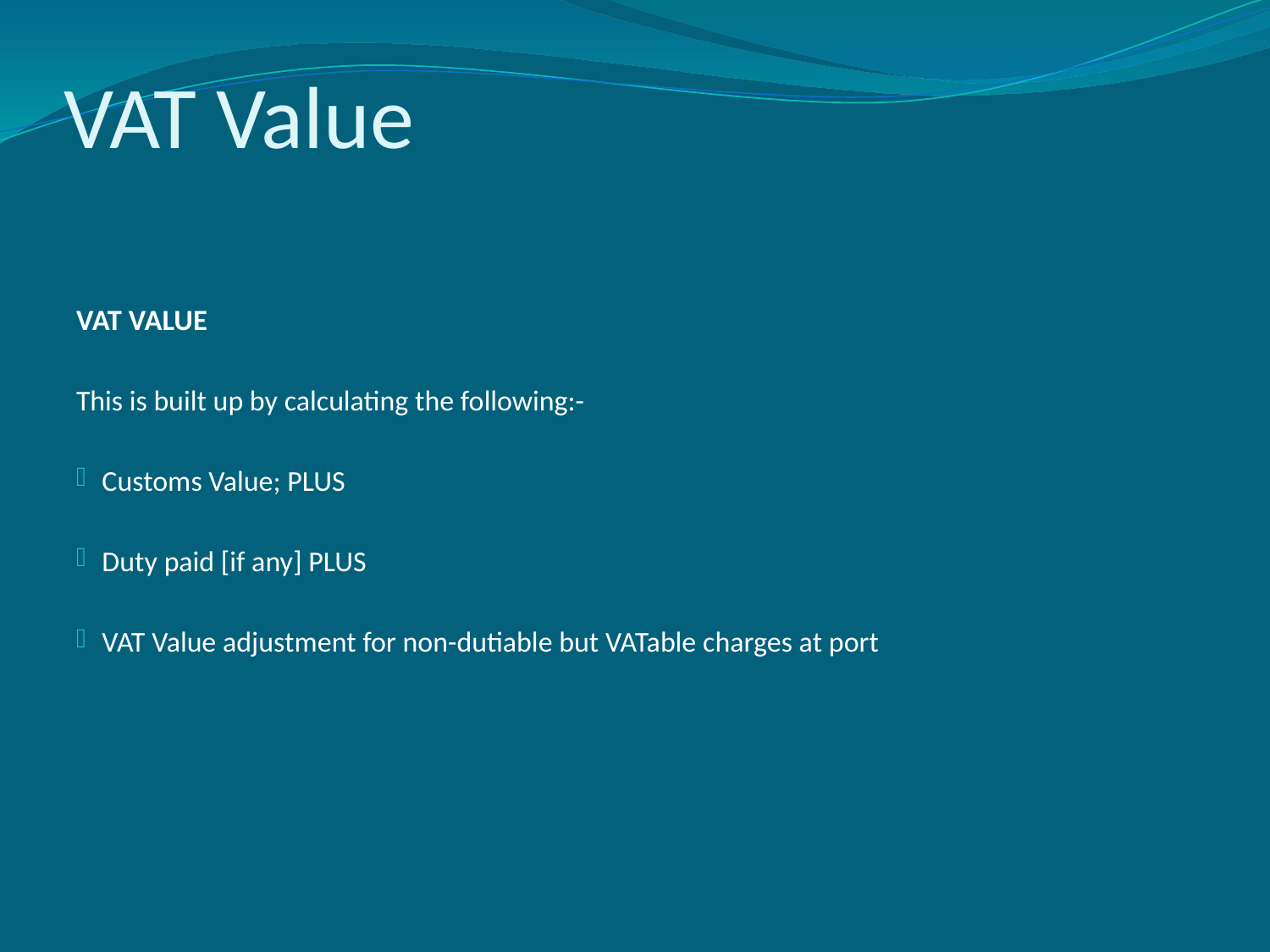

# VAT Value

VAT VALUE

This is built up by calculating the following:-

Customs Value; PLUS

Duty paid [if any] PLUS

VAT Value adjustment for non-dutiable but VATable charges at port